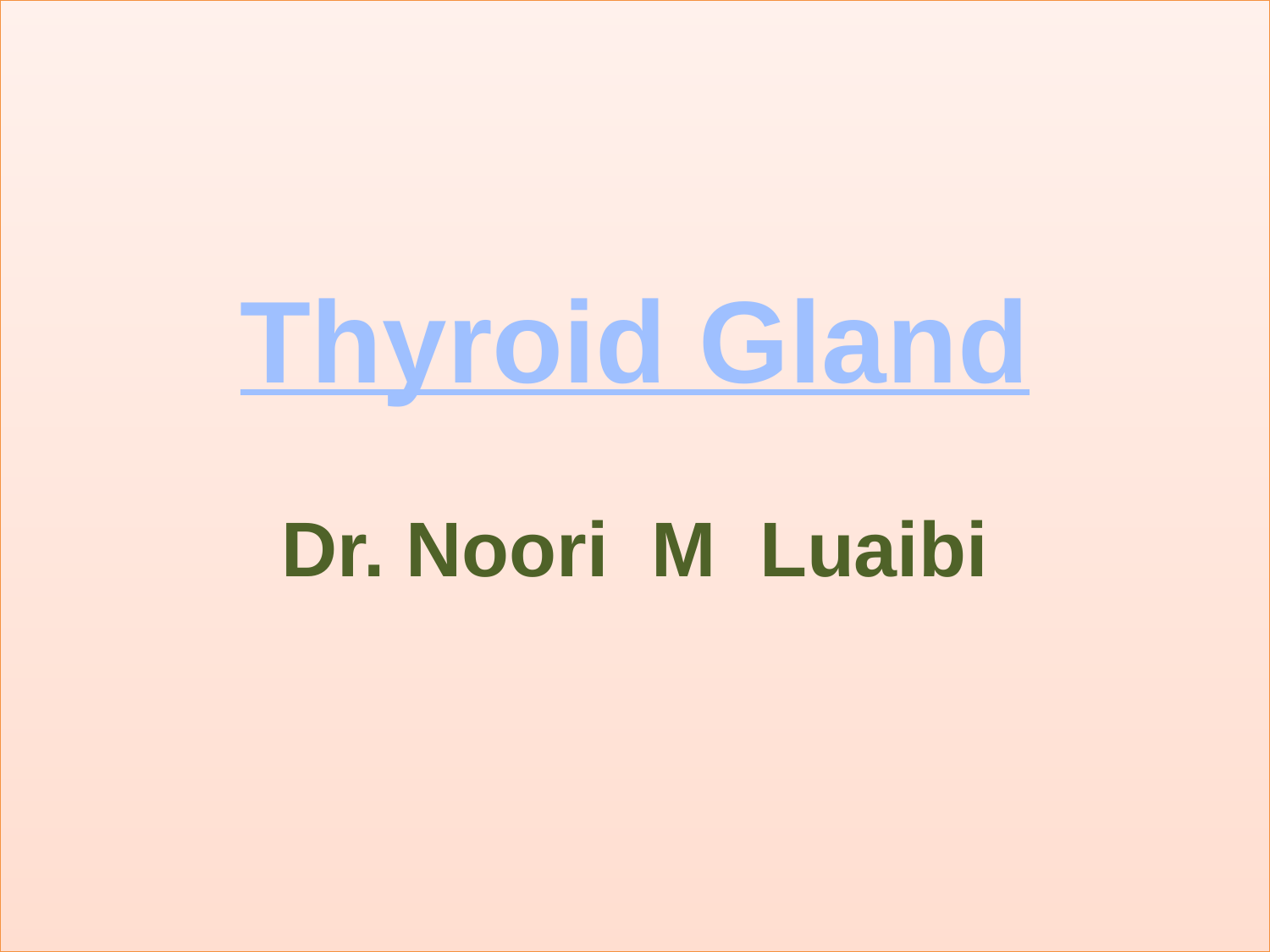

# Thyroid Gland Dr. Noori  M  Luaibi